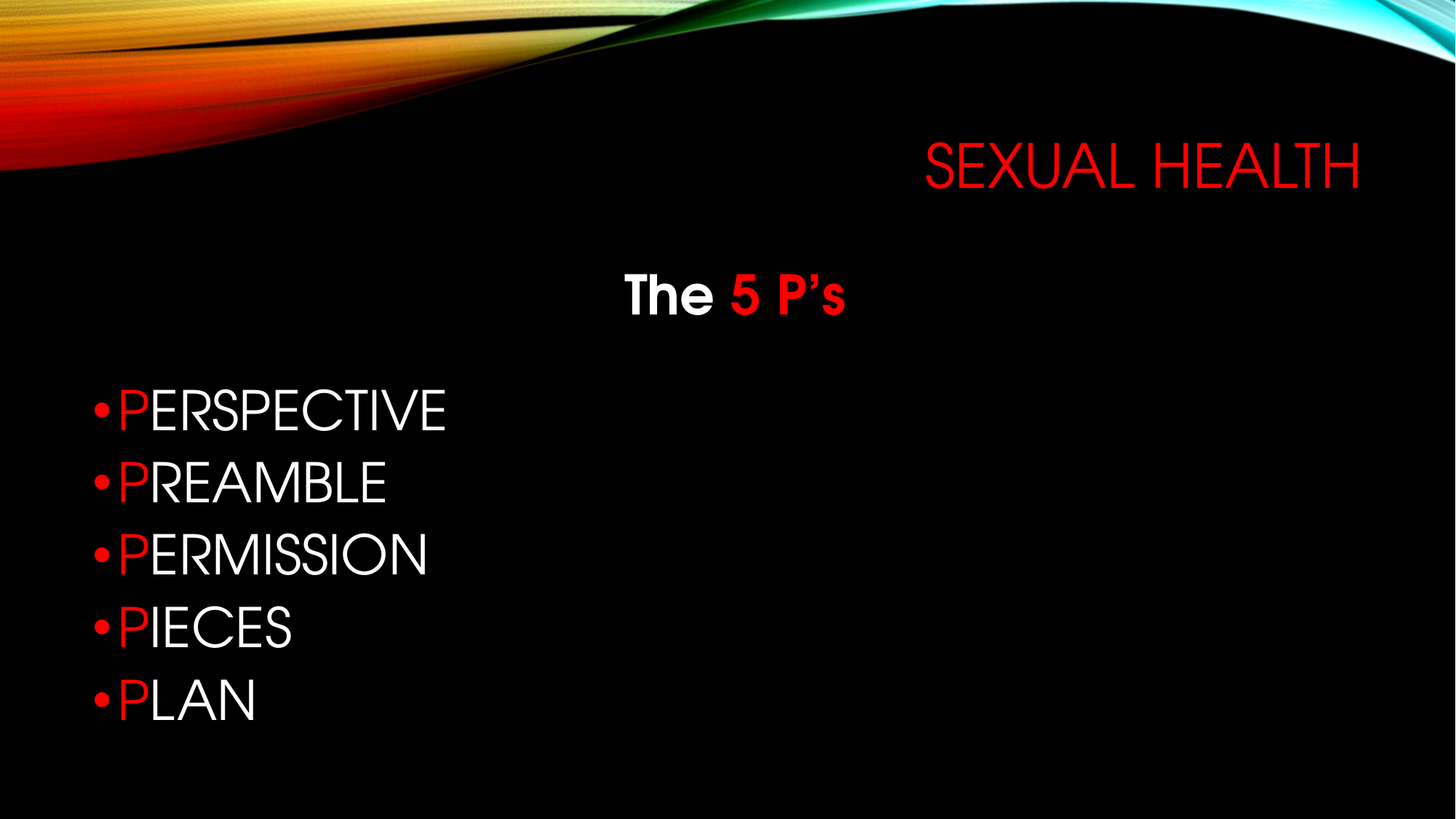

# SEXUAL HEALTH
  The 5 P’s

PERSPECTIVE
PREAMBLE
PERMISSION
PIECES
PLAN